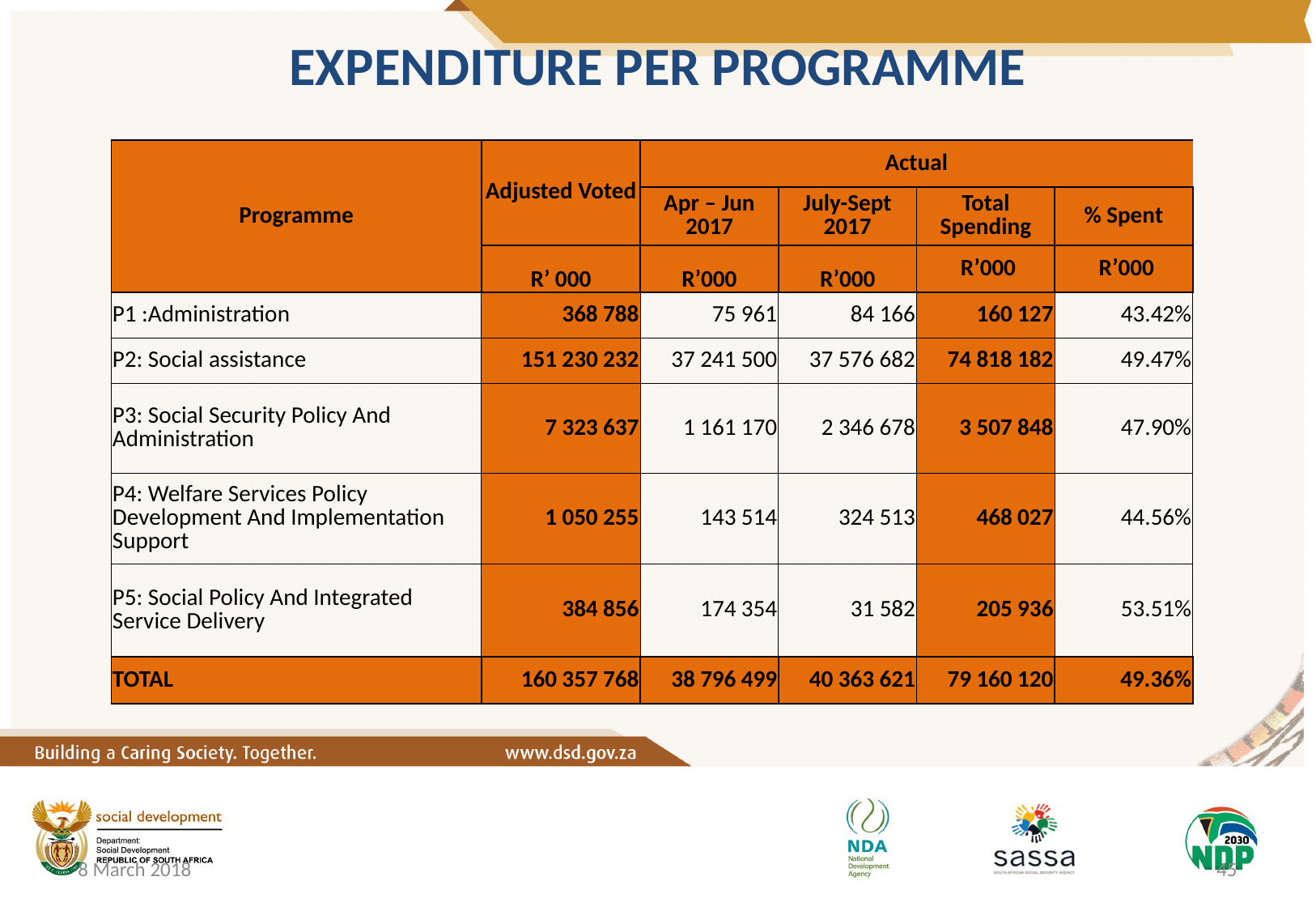

EXPENDITURE PER PROGRAMME
| Programme | Adjusted Voted | Actual |  |  |  |
| --- | --- | --- | --- | --- | --- |
|  |  | Apr – Jun 2017 | July-Sept 2017 | Total Spending | % Spent |
|  | R’ 000 | R’000 | R’000 | R’000 | R’000 |
| P1 :Administration | 368 788 | 75 961 | 84 166 | 160 127 | 43.42% |
| P2: Social assistance | 151 230 232 | 37 241 500 | 37 576 682 | 74 818 182 | 49.47% |
| P3: Social Security Policy And Administration | 7 323 637 | 1 161 170 | 2 346 678 | 3 507 848 | 47.90% |
| P4: Welfare Services Policy Development And Implementation Support | 1 050 255 | 143 514 | 324 513 | 468 027 | 44.56% |
| P5: Social Policy And Integrated Service Delivery | 384 856 | 174 354 | 31 582 | 205 936 | 53.51% |
| TOTAL | 160 357 768 | 38 796 499 | 40 363 621 | 79 160 120 | 49.36% |
8 March 2018
45